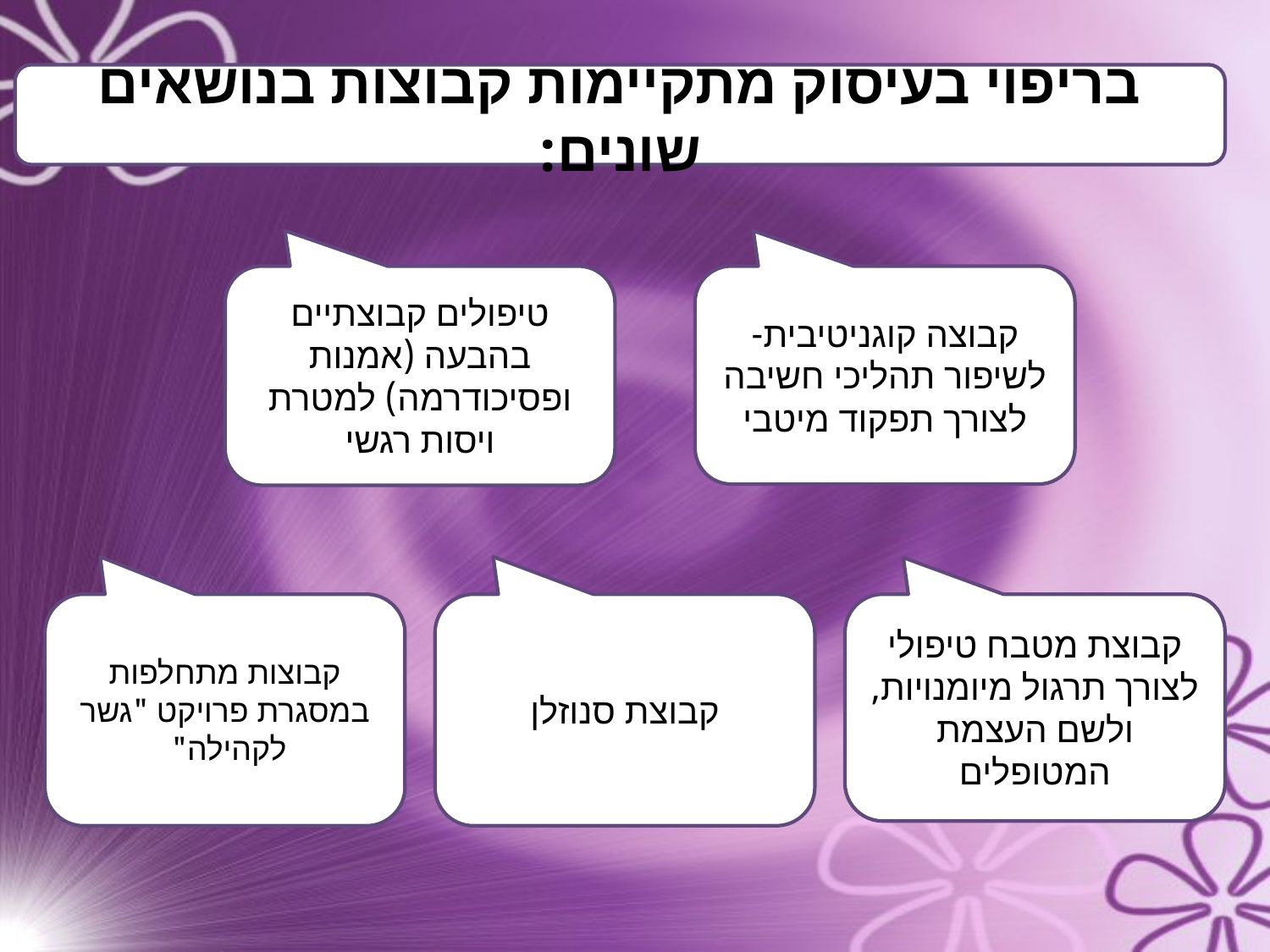

בריפוי בעיסוק מתקיימות קבוצות בנושאים שונים:

טיפולים קבוצתיים בהבעה (אמנות ופסיכודרמה) למטרת ויסות רגשי
קבוצה קוגניטיבית- לשיפור תהליכי חשיבה לצורך תפקוד מיטבי
קבוצות מתחלפות במסגרת פרויקט "גשר לקהילה"
קבוצת סנוזלן
קבוצת מטבח טיפולי לצורך תרגול מיומנויות, ולשם העצמת המטופלים